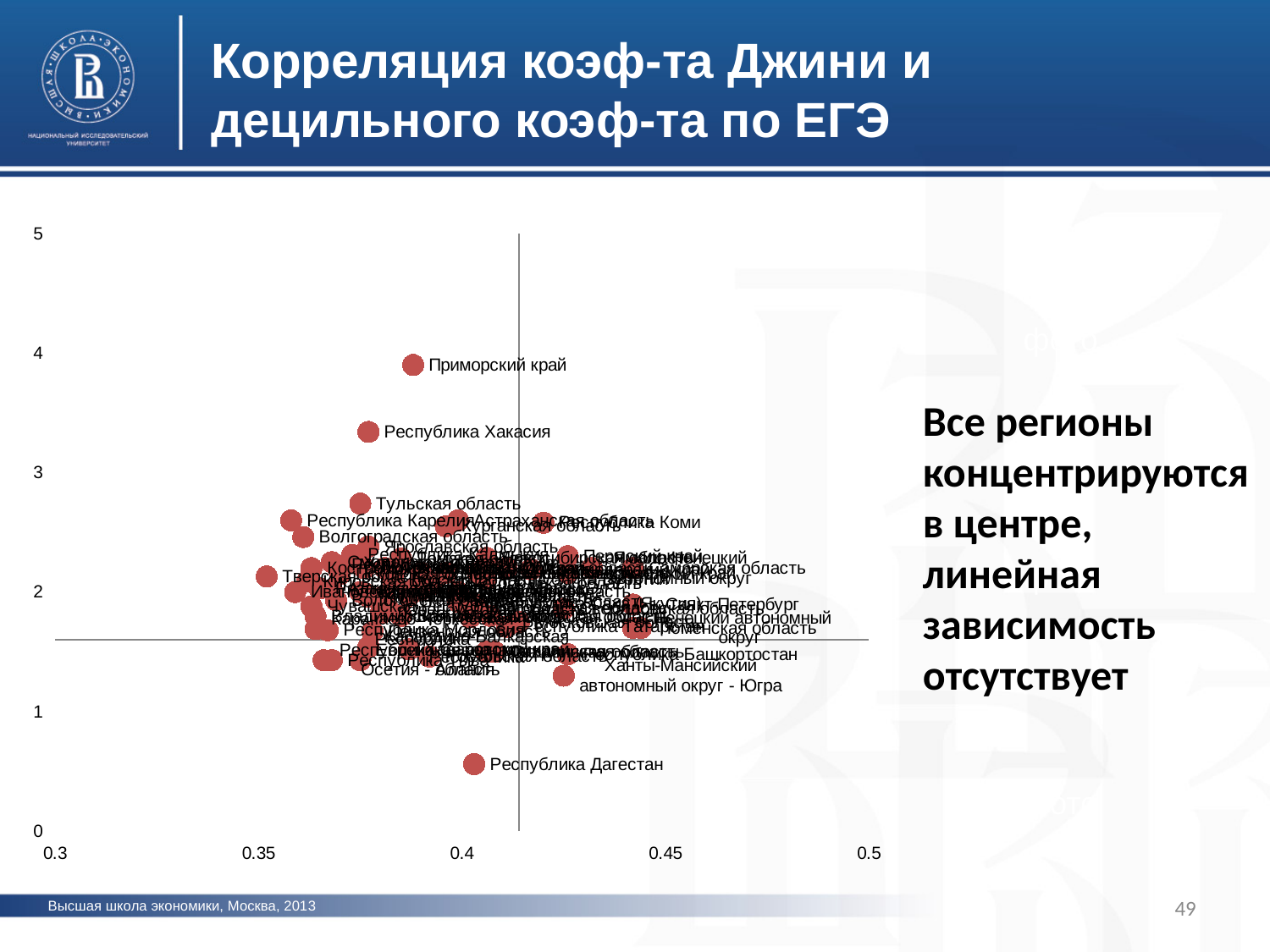

Корреляция коэф-та Джини и децильного коэф-та по ЕГЭ

### Chart

| Category |  |
|---|---|
фото
Все регионы концентрируются в центре, линейная зависимость отсутствует

фото
фото
49
Высшая школа экономики, Москва, 2013